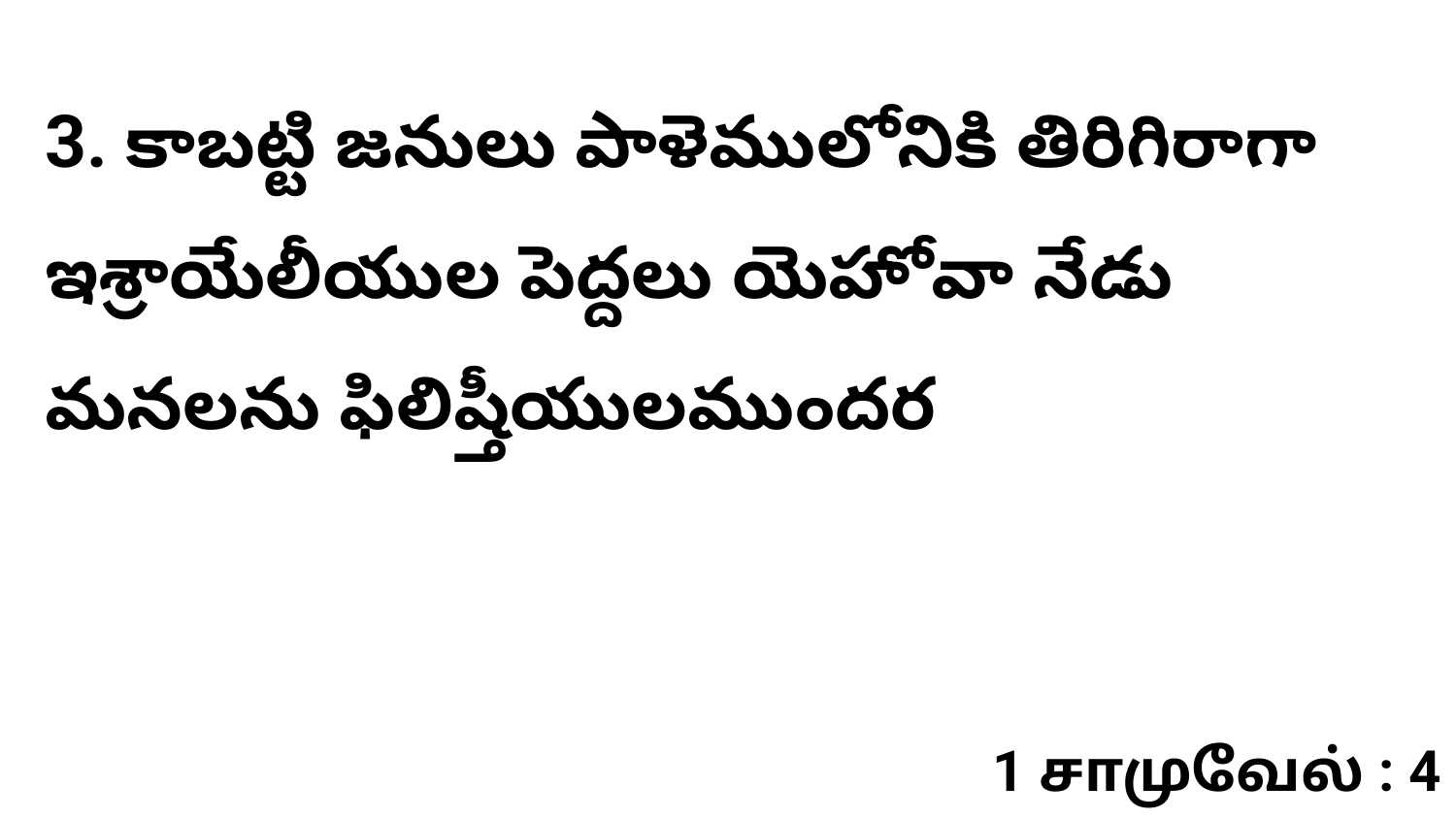

3. కాబట్టి జనులు పాళెములోనికి తిరిగిరాగా ఇశ్రాయేలీయుల పెద్దలు యెహోవా నేడు మనలను ఫిలిష్తీయులముందర
1 சாமுவேல் : 4